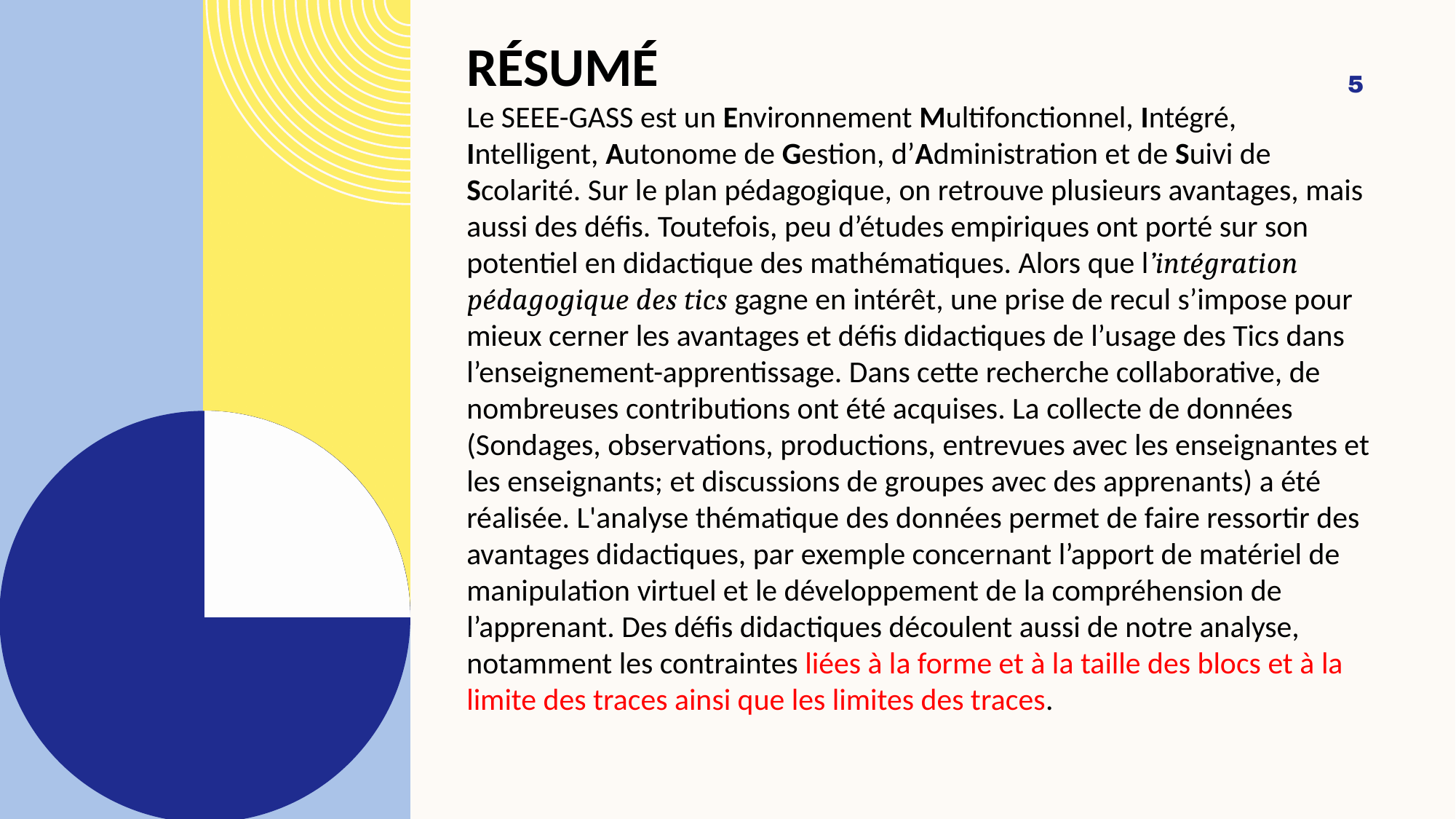

# Résumé
5
Le SEEE-GASS est un Environnement Multifonctionnel, Intégré, Intelligent, Autonome de Gestion, d’Administration et de Suivi de Scolarité. Sur le plan pédagogique, on retrouve plusieurs avantages, mais aussi des défis. Toutefois, peu d’études empiriques ont porté sur son potentiel en didactique des mathématiques. Alors que l’intégration pédagogique des tics gagne en intérêt, une prise de recul s’impose pour mieux cerner les avantages et défis didactiques de l’usage des Tics dans l’enseignement-apprentissage. Dans cette recherche collaborative, de nombreuses contributions ont été acquises. La collecte de données (Sondages, observations, productions, entrevues avec les enseignantes et les enseignants; et discussions de groupes avec des apprenants) a été réalisée. L'analyse thématique des données permet de faire ressortir des avantages didactiques, par exemple concernant l’apport de matériel de manipulation virtuel et le développement de la compréhension de l’apprenant. Des défis didactiques découlent aussi de notre analyse, notamment les contraintes liées à la forme et à la taille des blocs et à la limite des traces ainsi que les limites des traces.